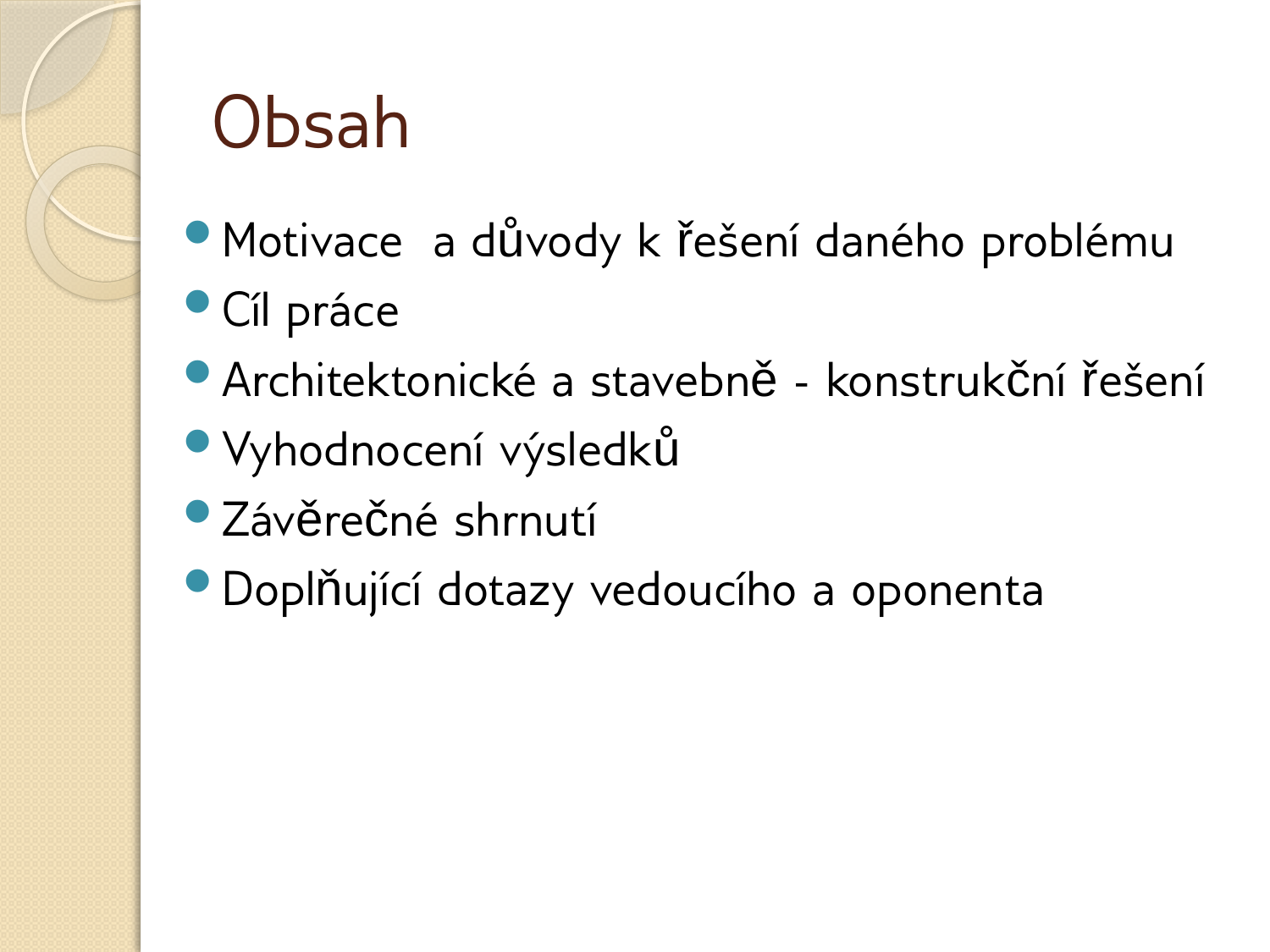

# Obsah
Motivace  a důvody k řešení daného problému
Cíl práce
Architektonické a stavebně - konstrukční řešení
Vyhodnocení výsledků
Závěrečné shrnutí
Doplňující dotazy vedoucího a oponenta